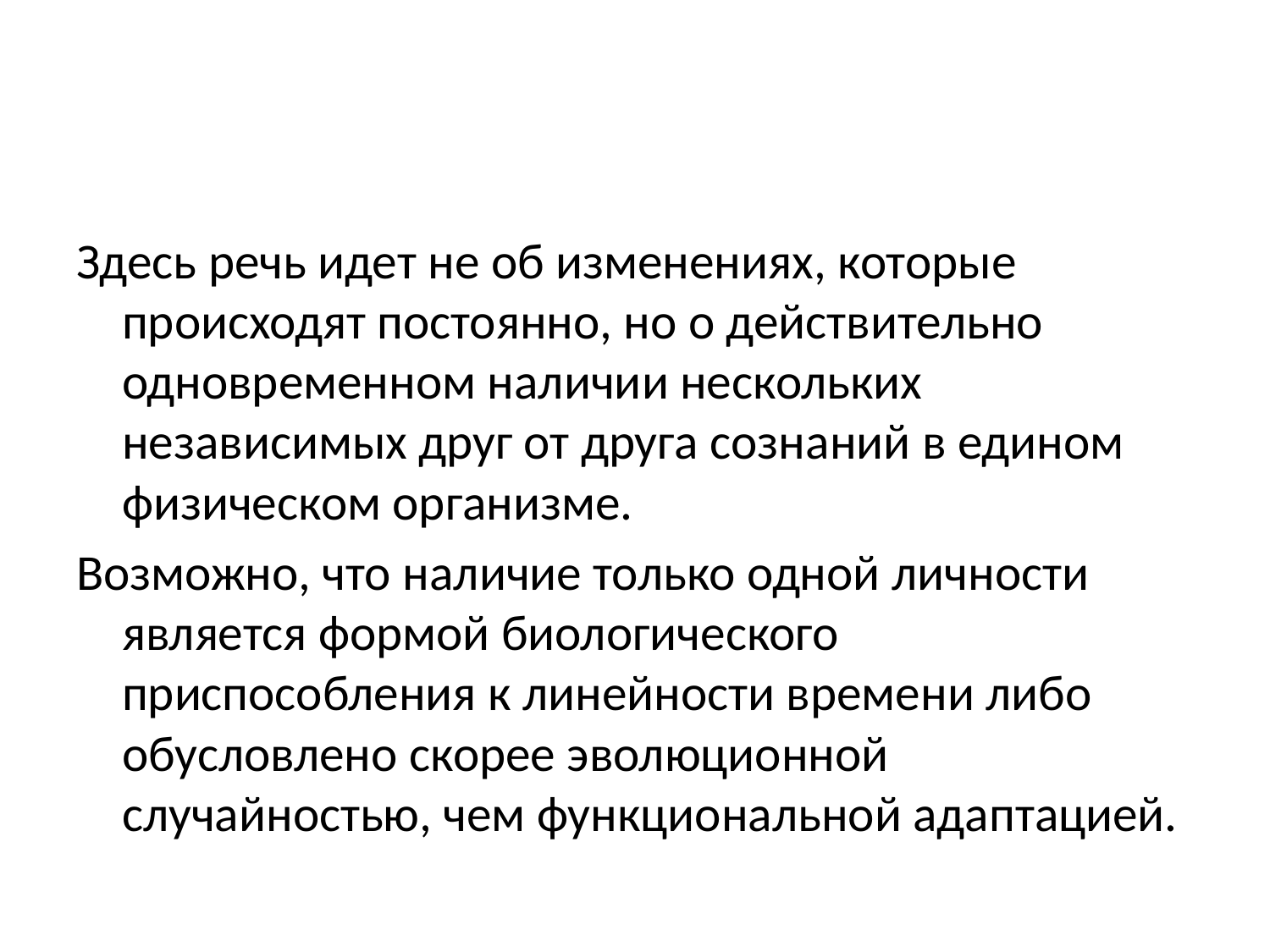

#
Здесь речь идет не об изменениях, которые происходят постоянно, но о действительно одновременном наличии нескольких независимых друг от друга сознаний в едином физическом организме.
Возможно, что наличие только одной личности является формой биологического приспособления к линейности времени либо обусловлено скорее эволюционной случайностью, чем функциональной адаптацией.